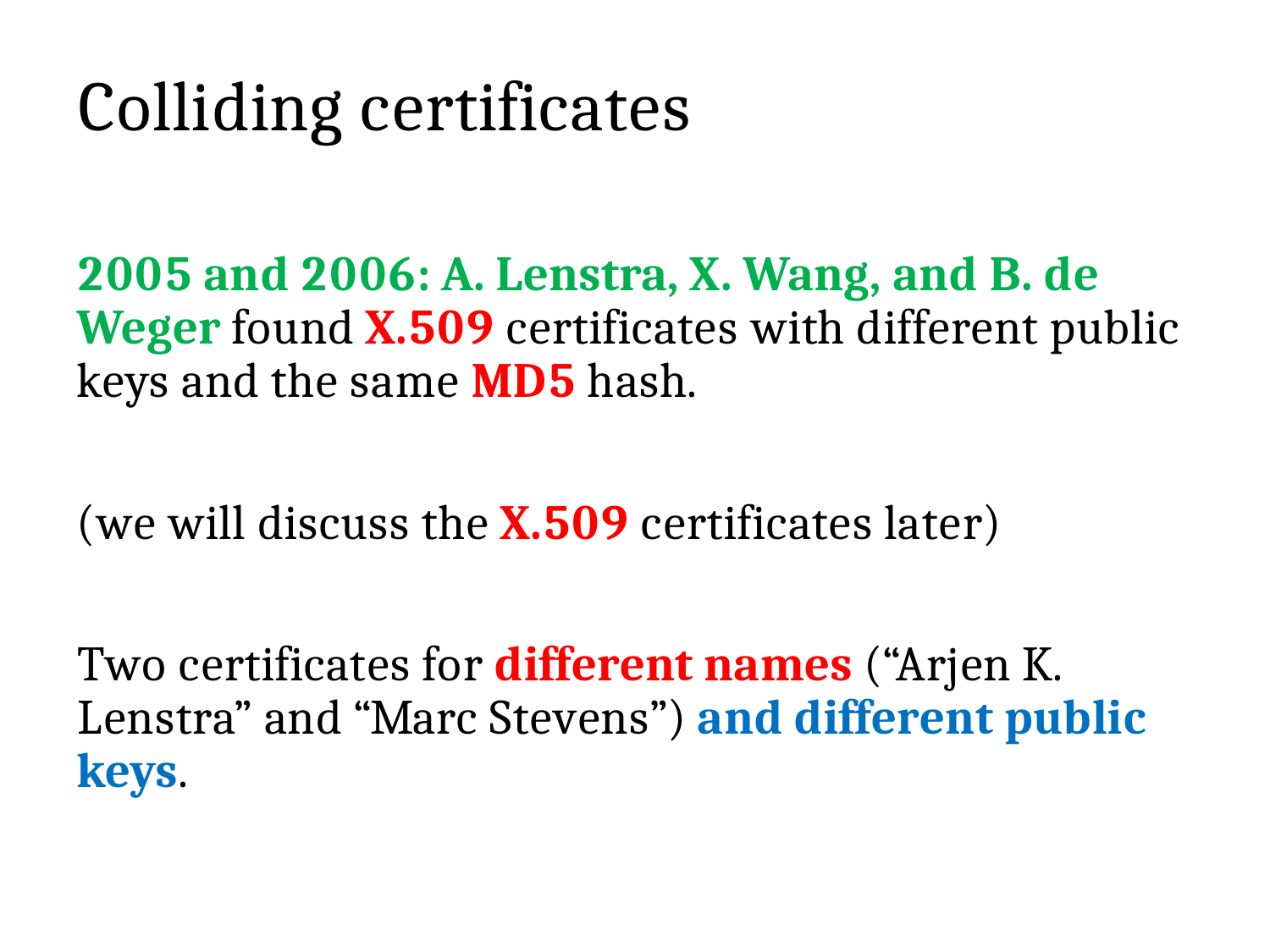

# Colliding certificates
2005 and 2006: A. Lenstra, X. Wang, and B. de Weger found X.509 certificates with different public keys and the same MD5 hash.

(we will discuss the X.509 certificates later)

Two certificates for different names (“Arjen K. Lenstra” and “Marc Stevens”) and different public keys.